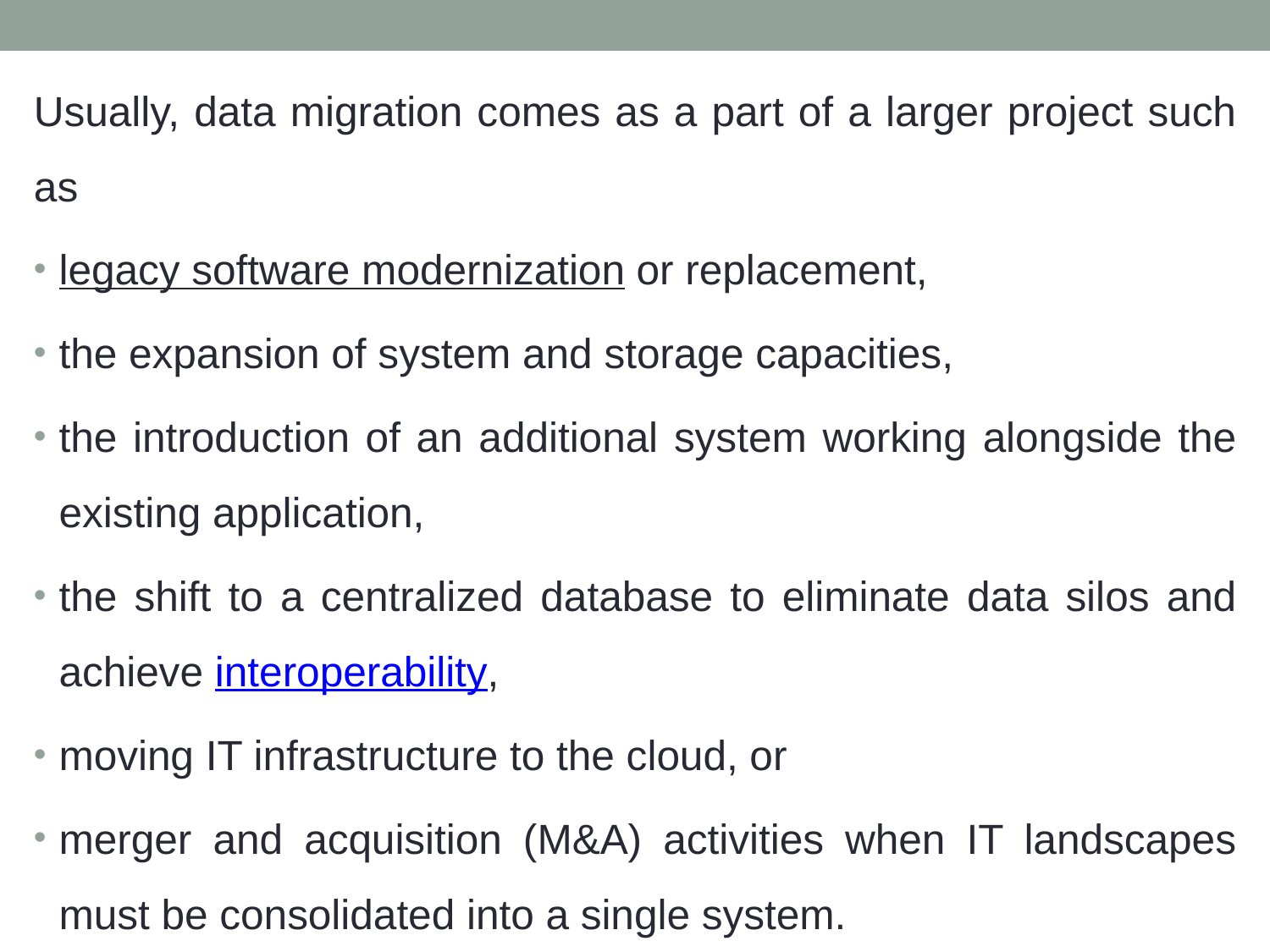

Usually, data migration comes as a part of a larger project such as
legacy software modernization or replacement,
the expansion of system and storage capacities,
the introduction of an additional system working alongside the existing application,
the shift to a centralized database to eliminate data silos and achieve interoperability,
moving IT infrastructure to the cloud, or
merger and acquisition (M&A) activities when IT landscapes must be consolidated into a single system.